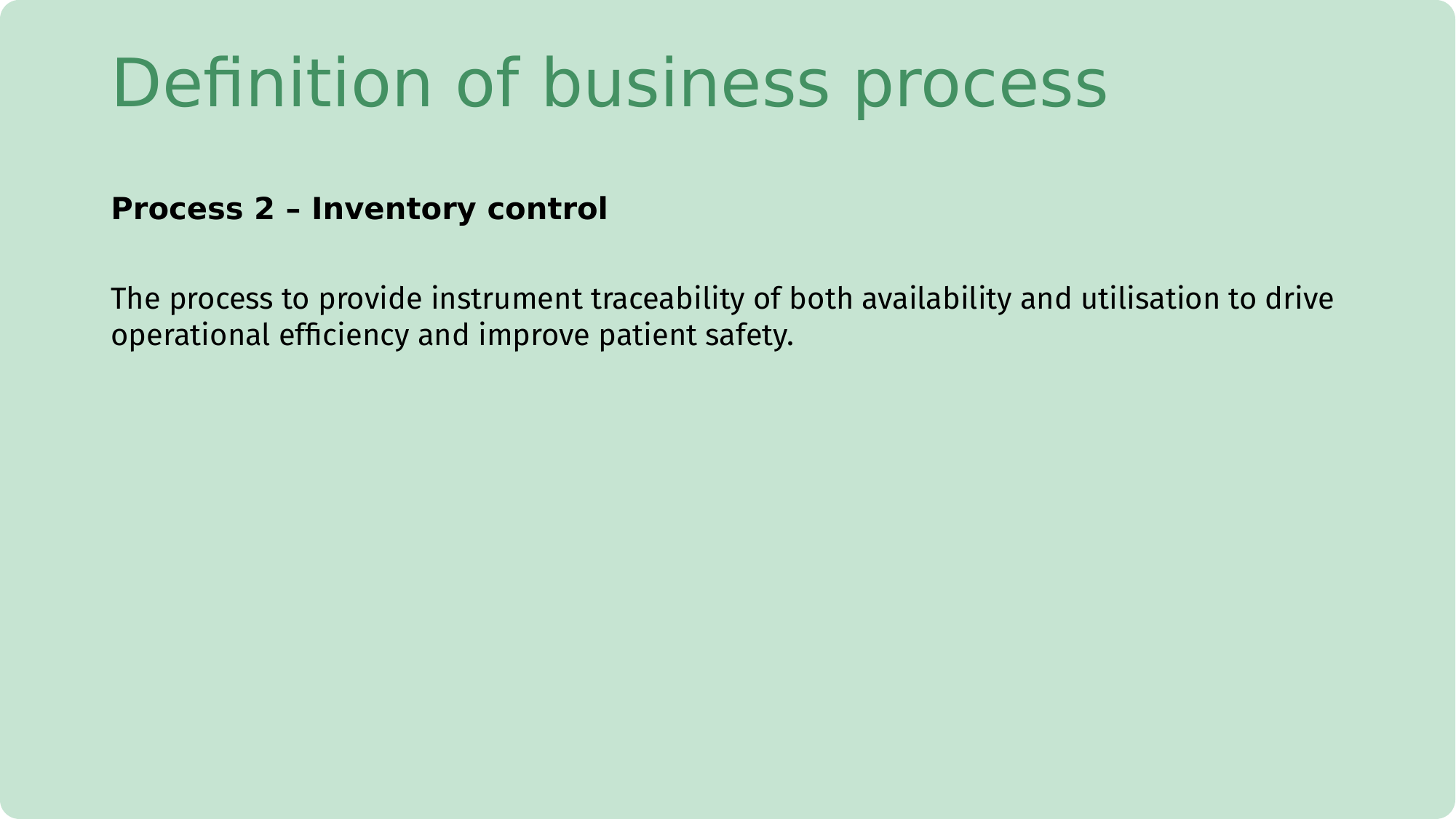

# Definition of business process
Process 2 – Inventory control
The process to provide instrument traceability of both availability and utilisation to drive operational efficiency and improve patient safety.